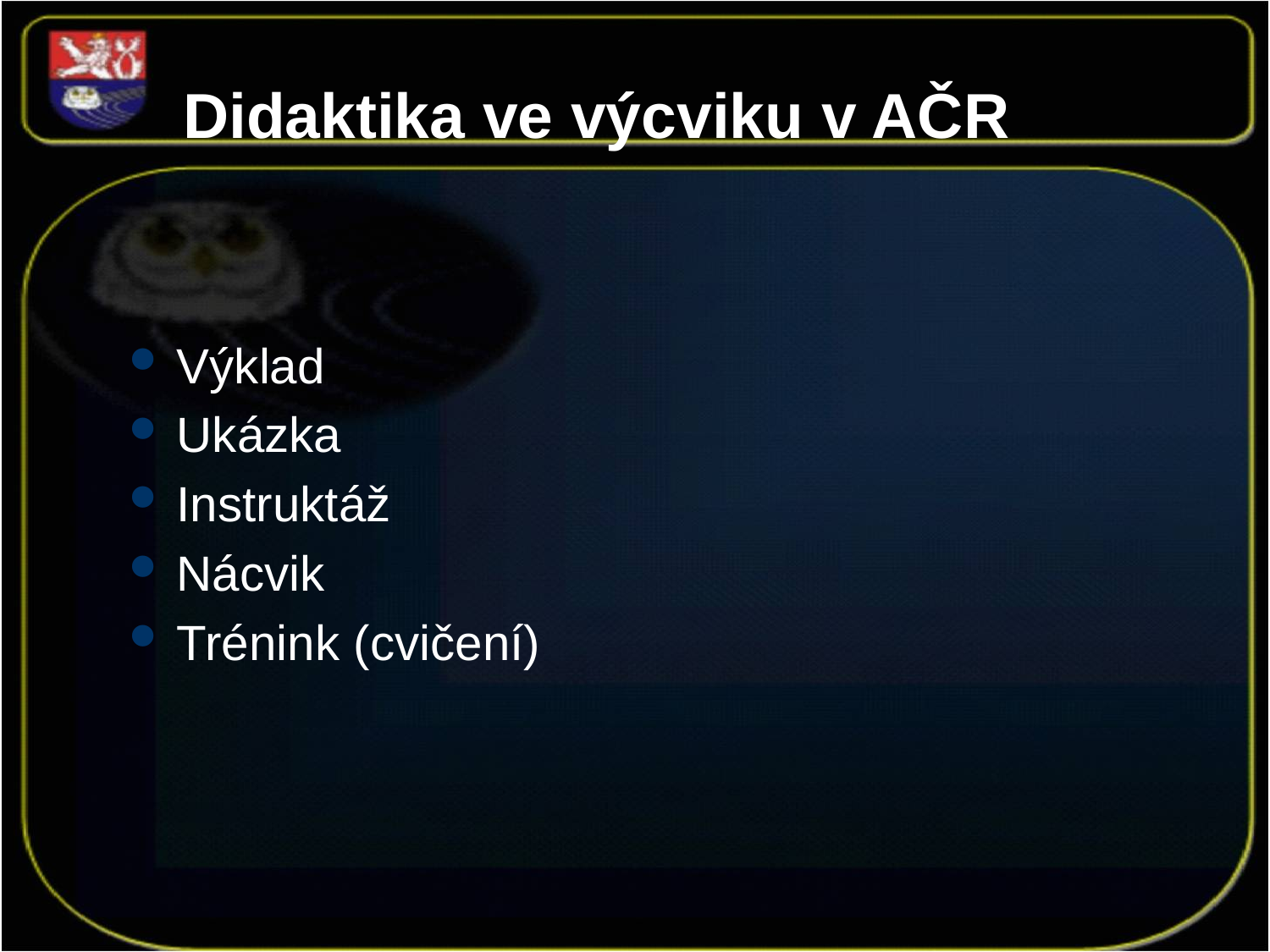

# Didaktika ve výcviku v AČR
Výklad
Ukázka
Instruktáž
Nácvik
Trénink (cvičení)